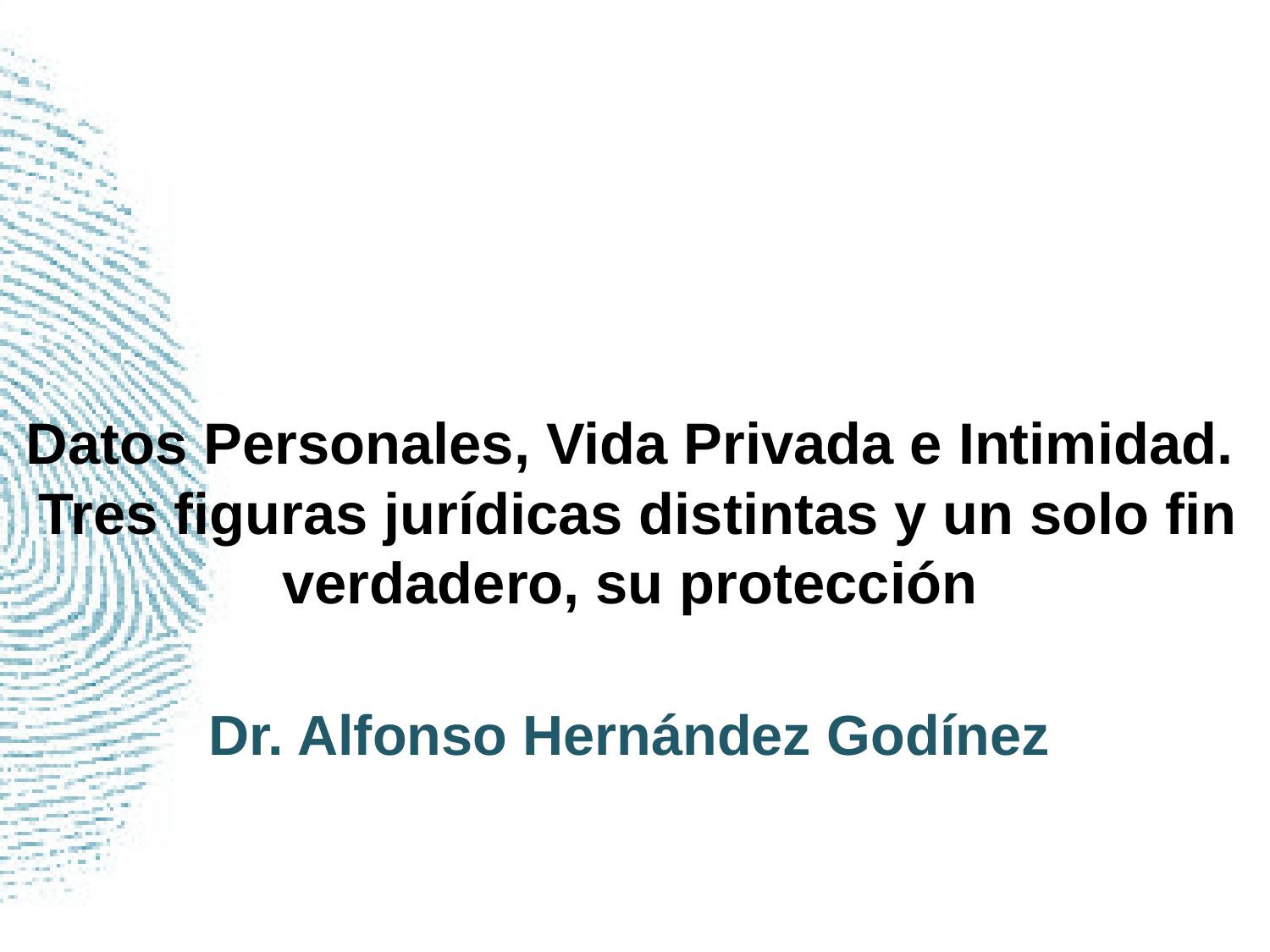

# Datos Personales, Vida Privada e Intimidad. Tres figuras jurídicas distintas y un solo fin verdadero, su protección
Dr. Alfonso Hernández Godínez